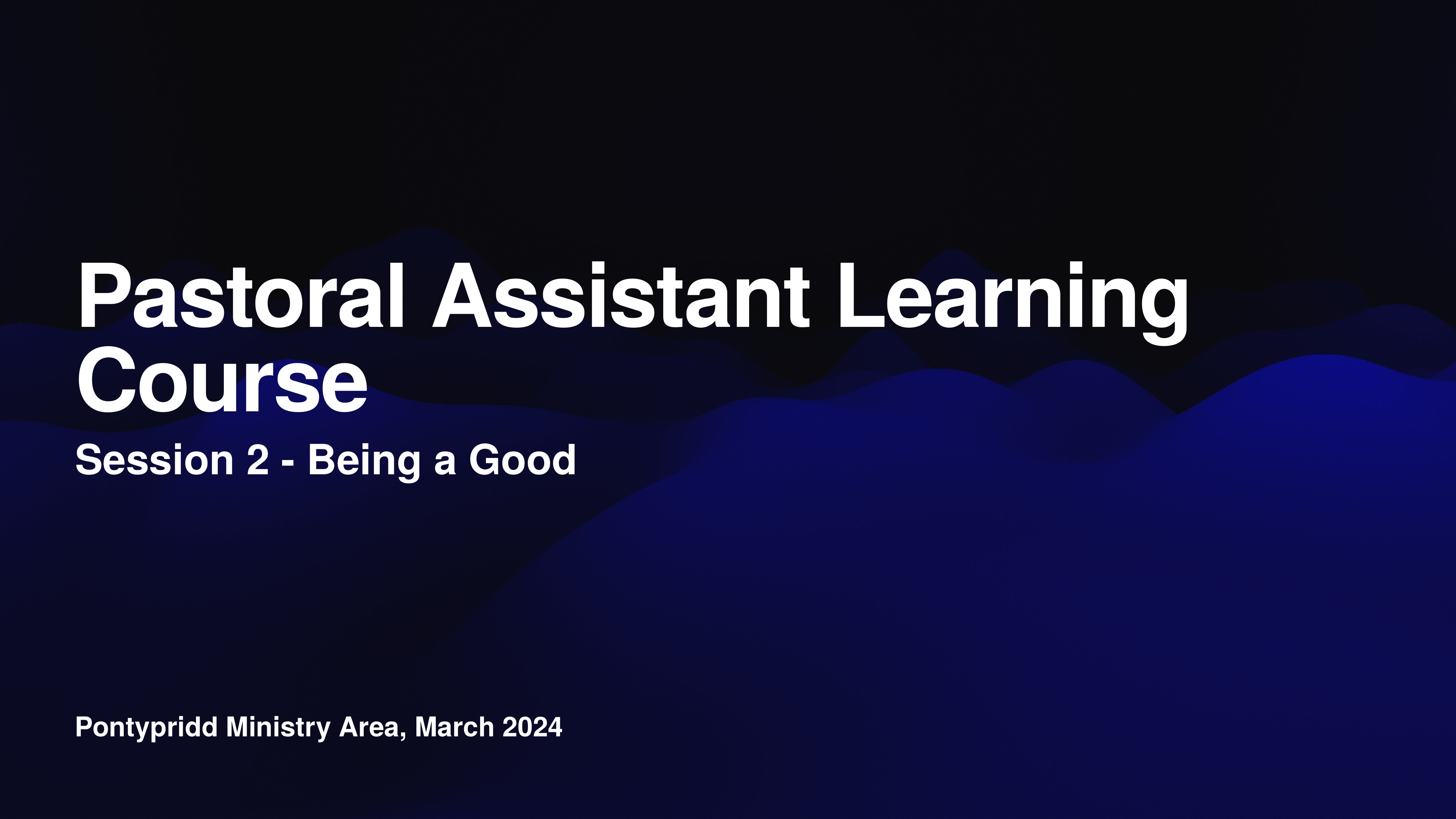

# Pastoral Assistant Learning Course
Session 2 - Being a Good
Pontypridd Ministry Area, March 2024